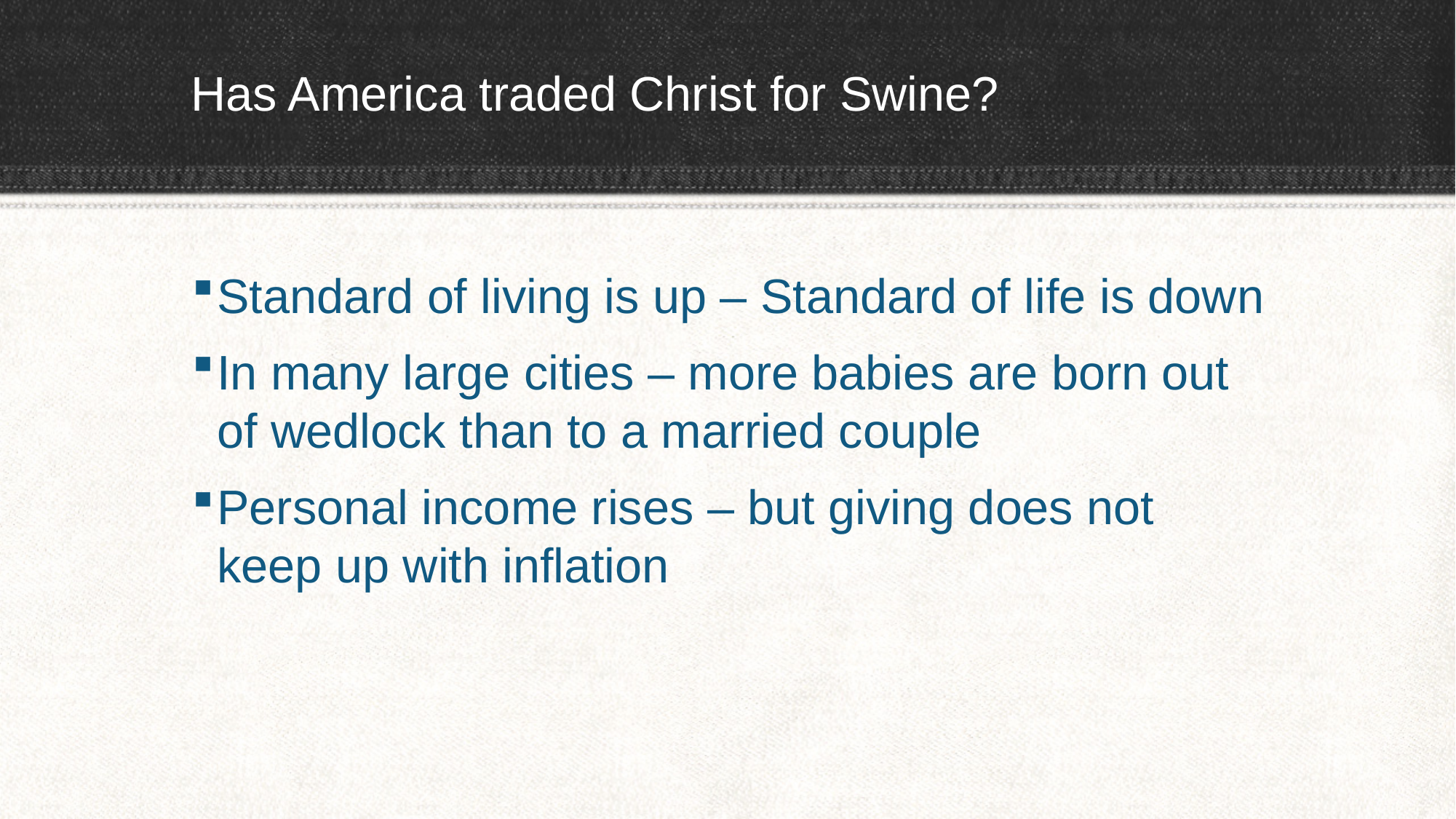

# Has America traded Christ for Swine?
Standard of living is up – Standard of life is down
In many large cities – more babies are born out of wedlock than to a married couple
Personal income rises – but giving does not keep up with inflation